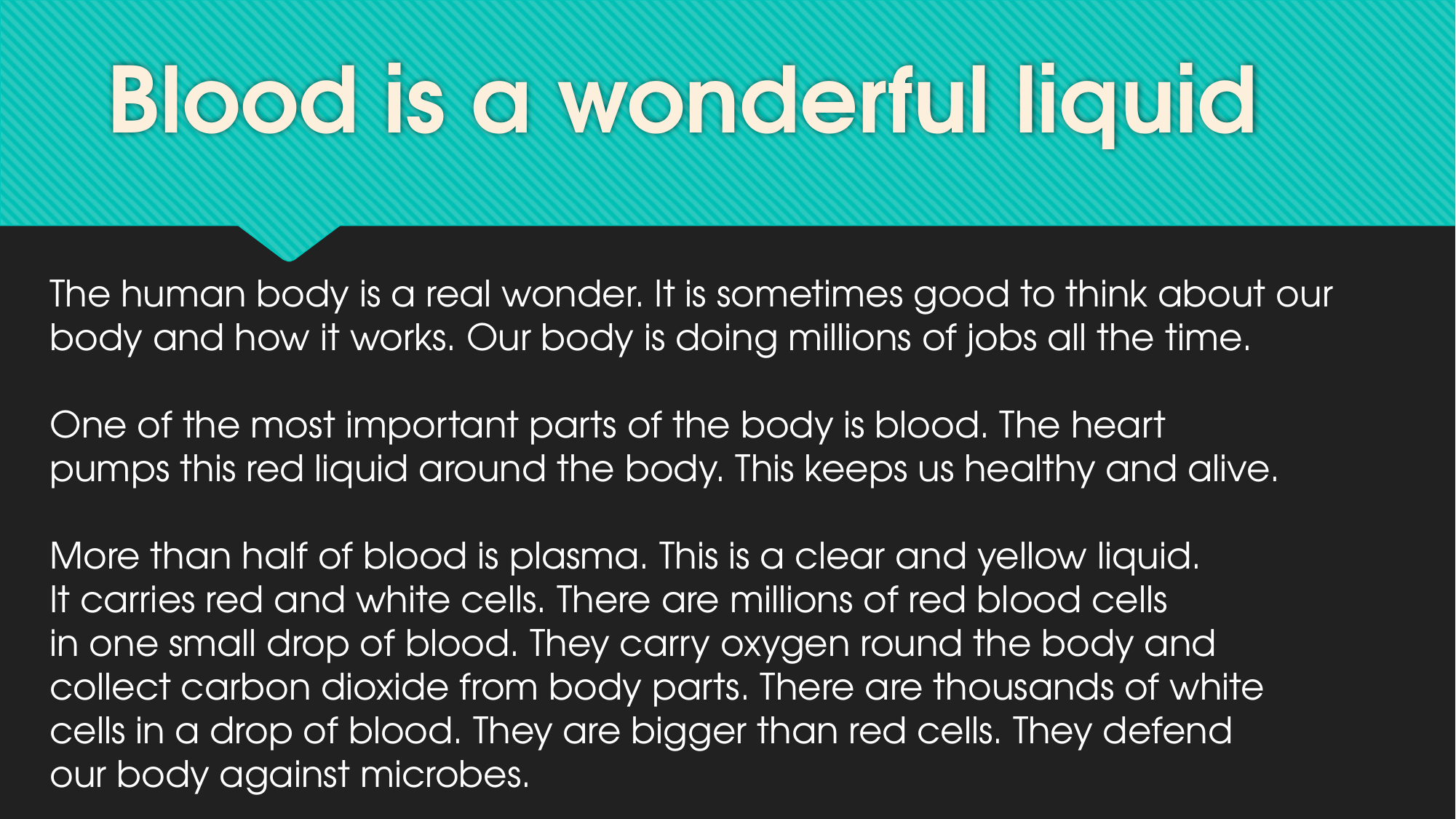

# Blood is a wonderful liquid
The human body is a real wonder. It is sometimes good to think about our body and how it works. Our body is doing millions of jobs all the time.

One of the most important parts of the body is blood. The heart
pumps this red liquid around the body. This keeps us healthy and alive.
More than half of blood is plasma. This is a clear and yellow liquid.
It carries red and white cells. There are millions of red blood cells
in one small drop of blood. They carry oxygen round the body and
collect carbon dioxide from body parts. There are thousands of white
cells in a drop of blood. They are bigger than red cells. They defend
our body against microbes.